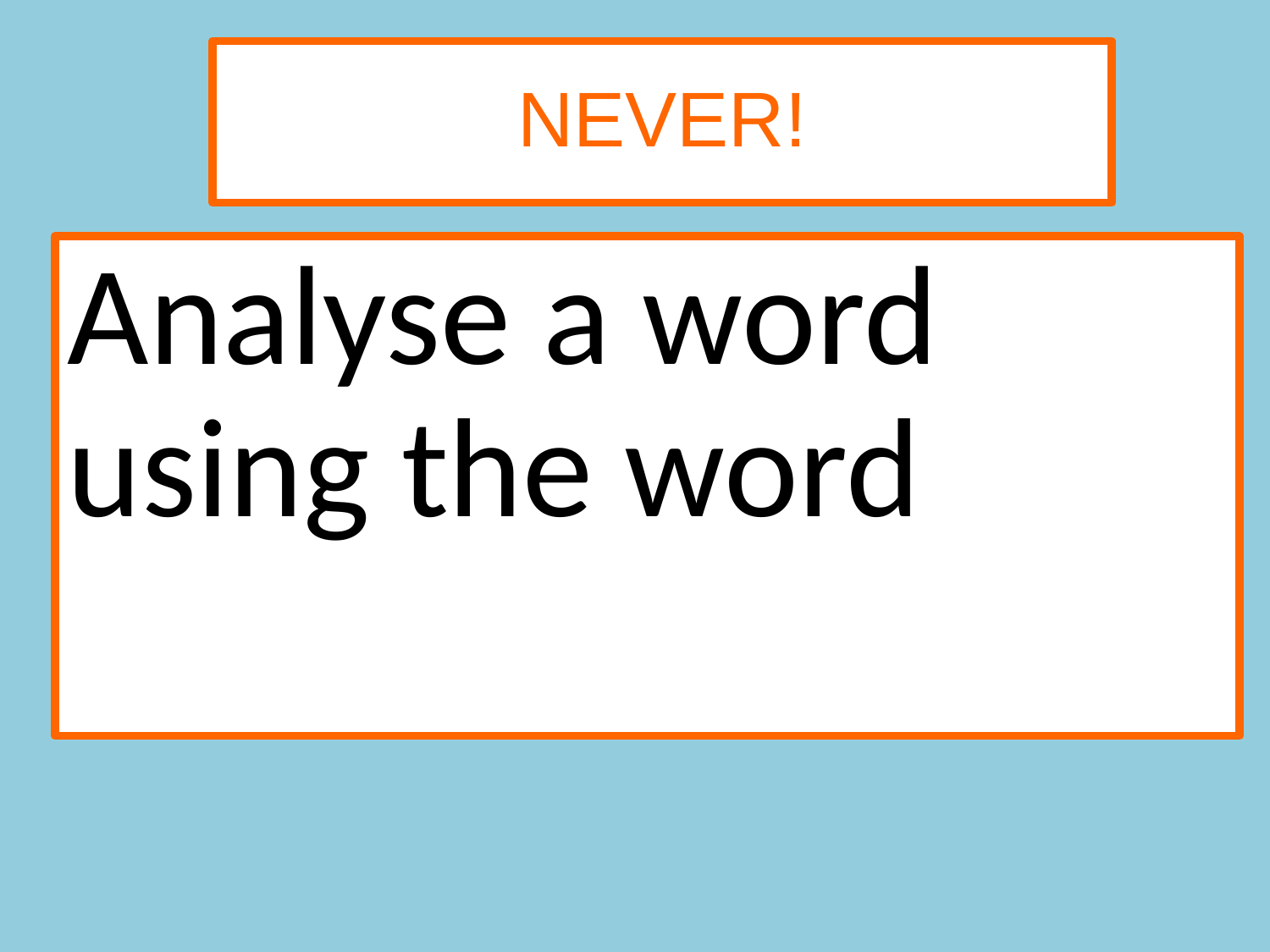

NEVER!
Analyse a word using the word